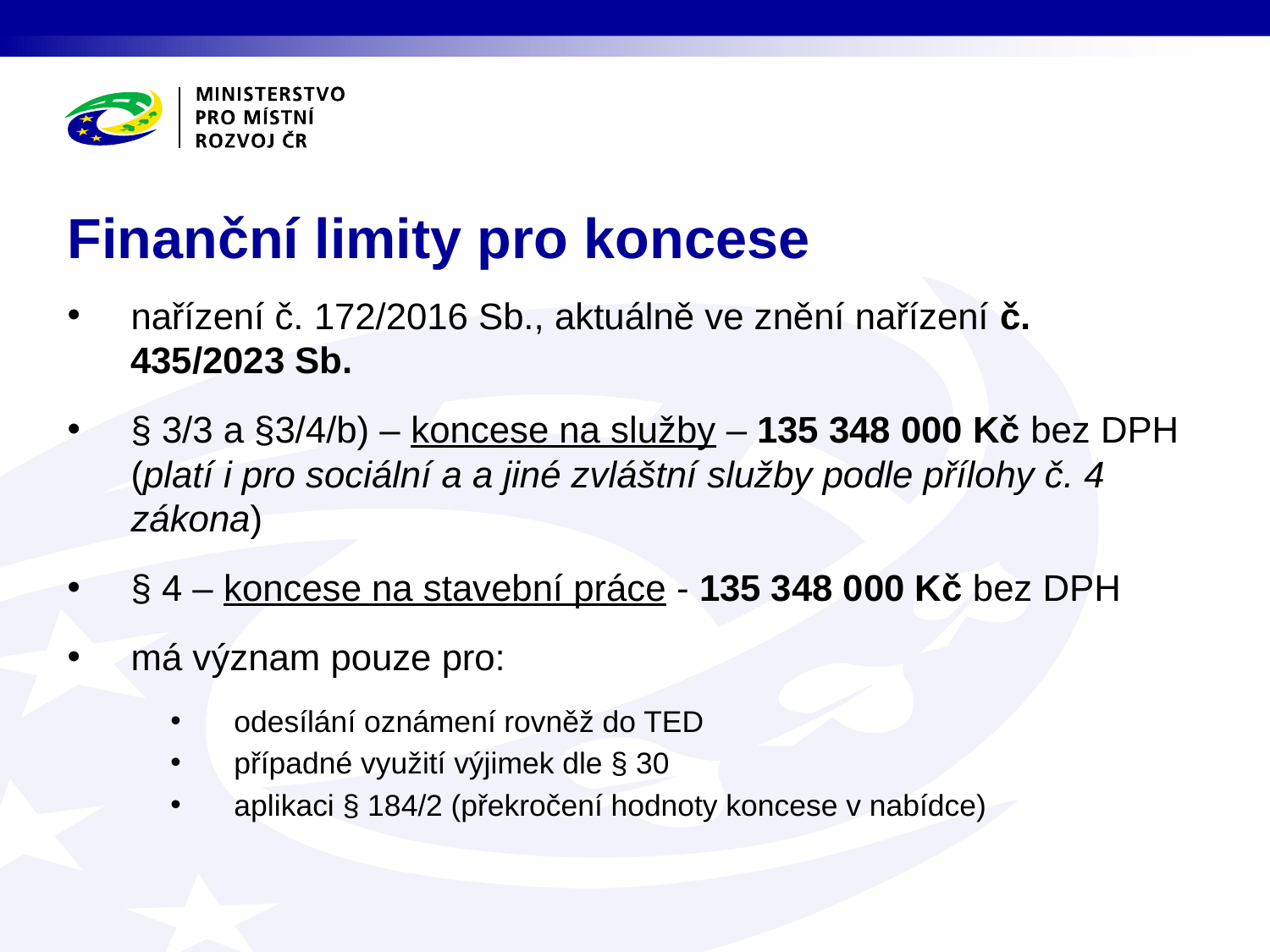

# Finanční limity pro koncese
nařízení č. 172/2016 Sb., aktuálně ve znění nařízení č. 435/2023 Sb.
§ 3/3 a §3/4/b) – koncese na služby – 135 348 000 Kč bez DPH (platí i pro sociální a a jiné zvláštní služby podle přílohy č. 4 zákona)
§ 4 – koncese na stavební práce - 135 348 000 Kč bez DPH
má význam pouze pro:
odesílání oznámení rovněž do TED
případné využití výjimek dle § 30
aplikaci § 184/2 (překročení hodnoty koncese v nabídce)